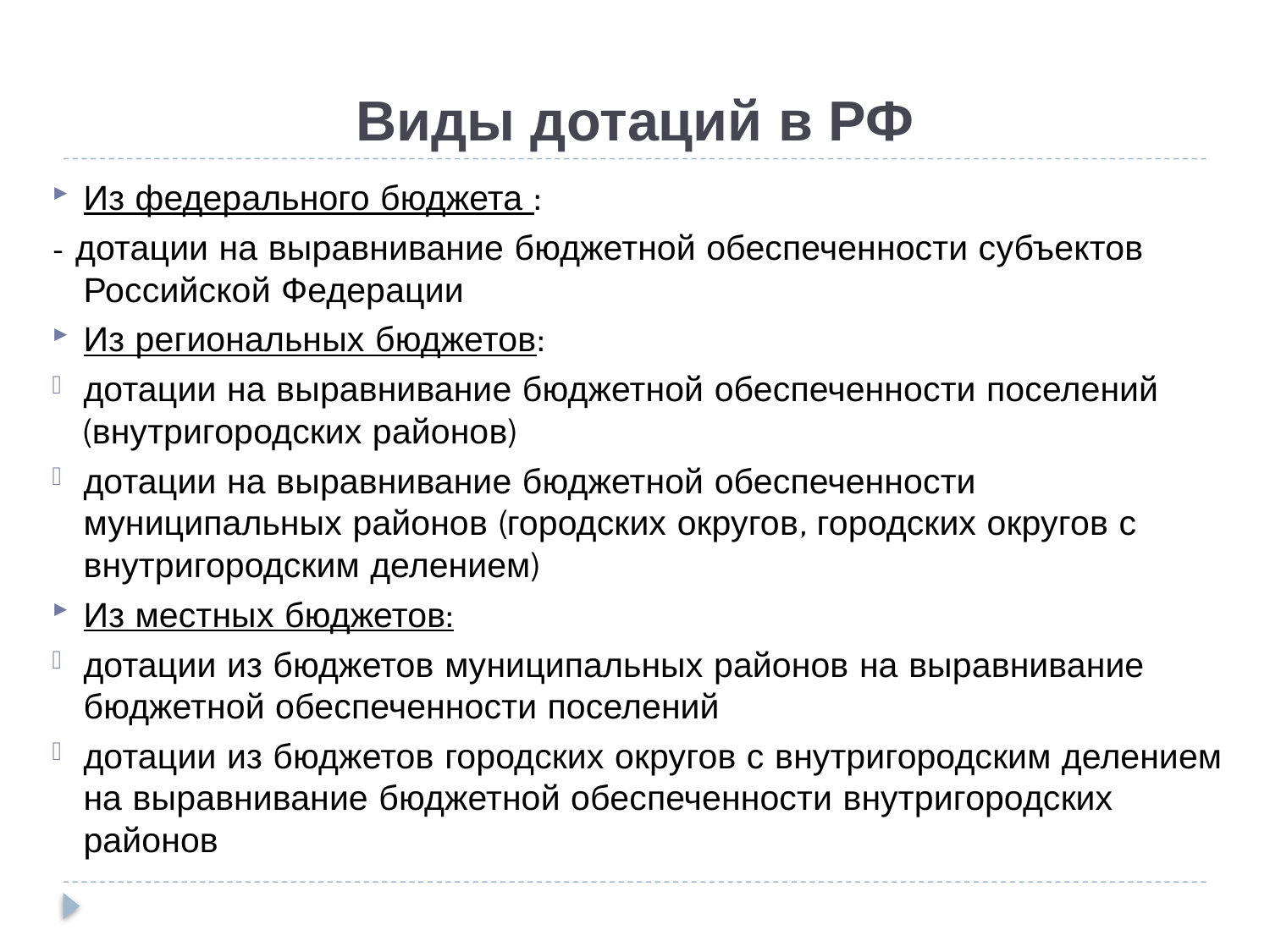

# Виды дотаций в РФ
Из федерального бюджета :
- дотации на выравнивание бюджетной обеспеченности субъектов Российской Федерации
Из региональных бюджетов:
дотации на выравнивание бюджетной обеспеченности поселений (внутригородских районов)
дотации на выравнивание бюджетной обеспеченности муниципальных районов (городских округов, городских округов с внутригородским делением)
Из местных бюджетов:
дотации из бюджетов муниципальных районов на выравнивание бюджетной обеспеченности поселений
дотации из бюджетов городских округов с внутригородским делением на выравнивание бюджетной обеспеченности внутригородских районов